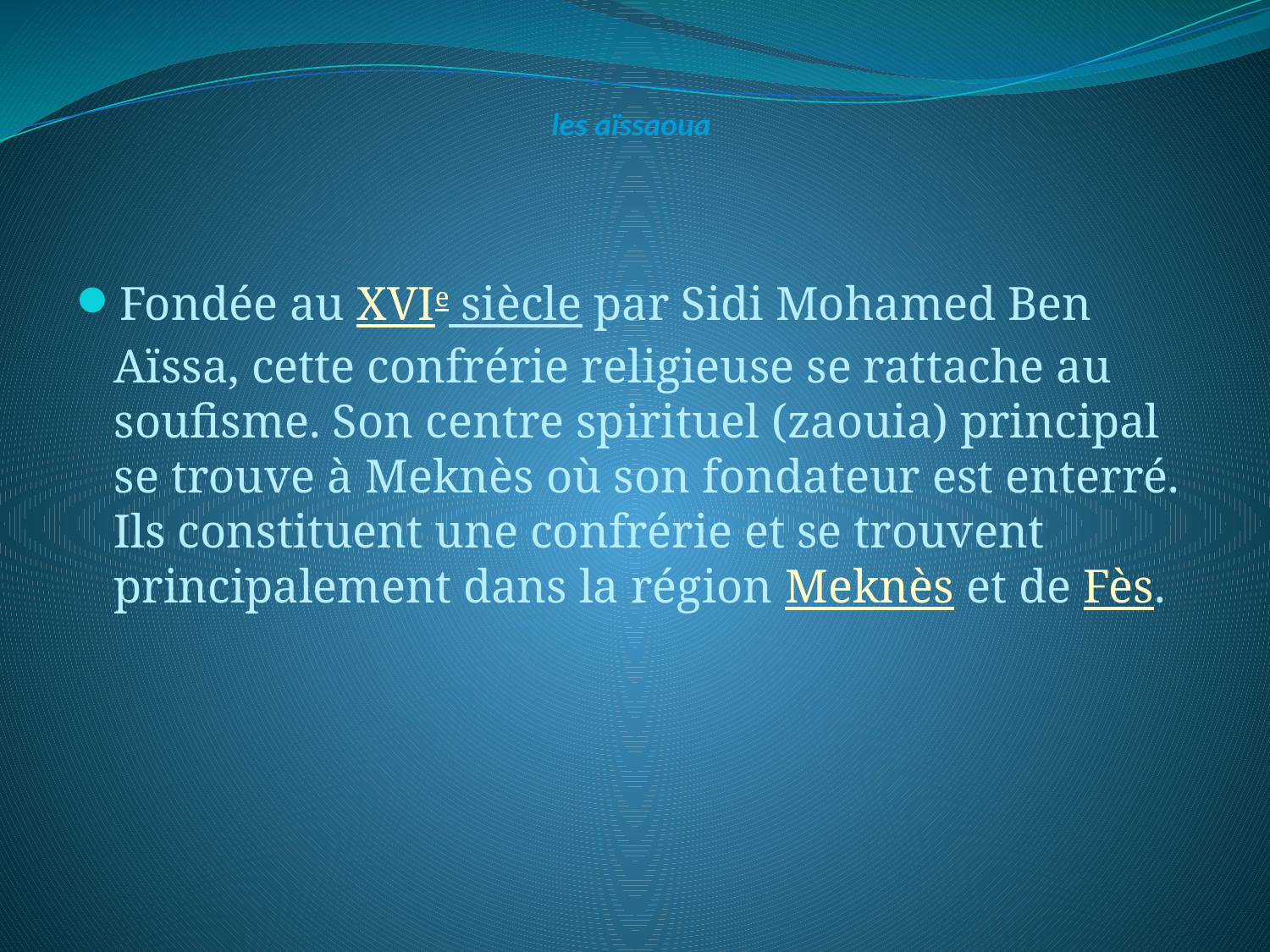

# les aïssaoua
Fondée au XVIe siècle par Sidi Mohamed Ben Aïssa, cette confrérie religieuse se rattache au soufisme. Son centre spirituel (zaouia) principal se trouve à Meknès où son fondateur est enterré. Ils constituent une confrérie et se trouvent principalement dans la région Meknès et de Fès.